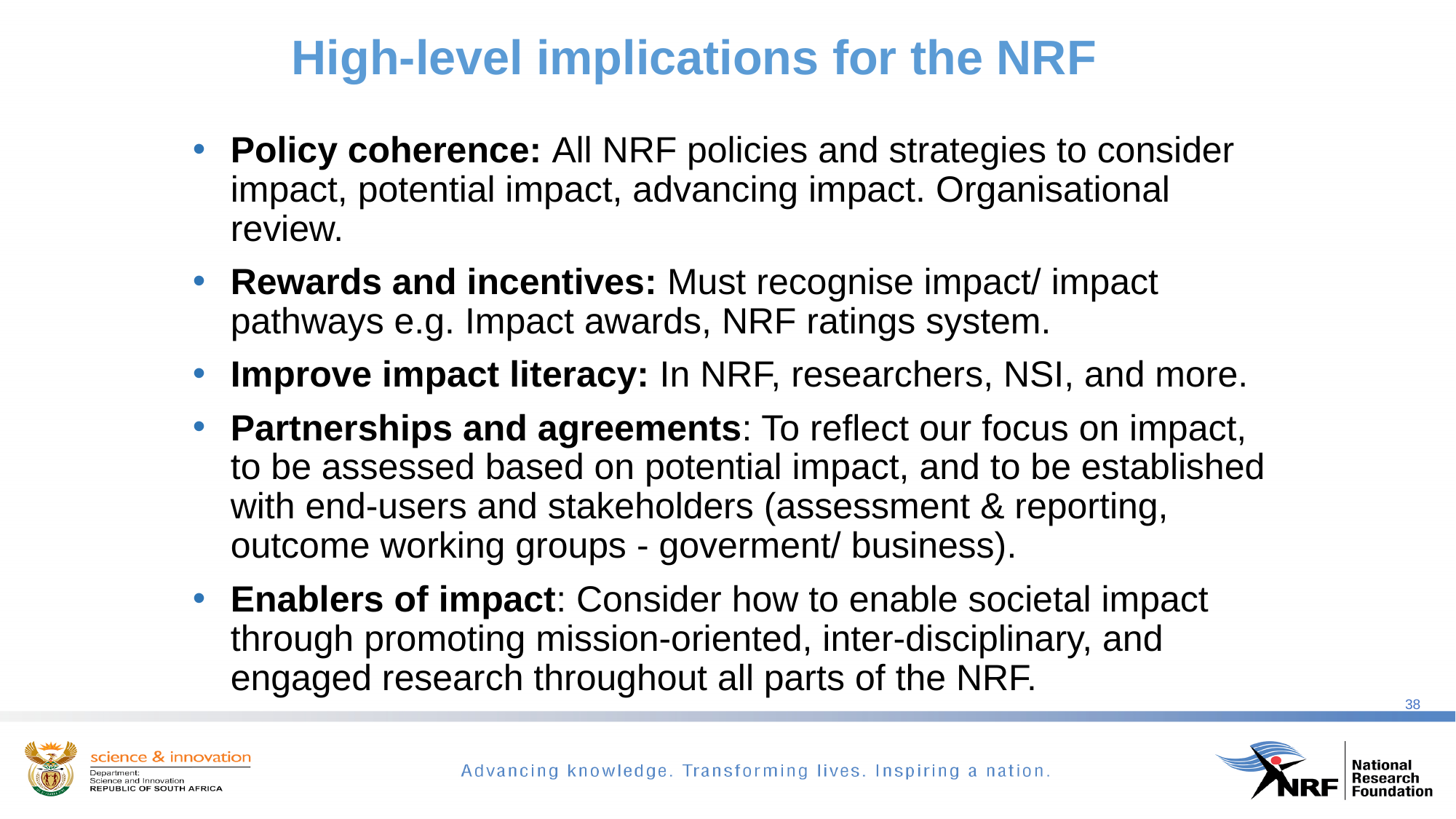

# High-level implications for the NRF
Policy coherence: All NRF policies and strategies to consider impact, potential impact, advancing impact. Organisational review.
Rewards and incentives: Must recognise impact/ impact pathways e.g. Impact awards, NRF ratings system.
Improve impact literacy: In NRF, researchers, NSI, and more.
Partnerships and agreements: To reflect our focus on impact, to be assessed based on potential impact, and to be established with end-users and stakeholders (assessment & reporting, outcome working groups - goverment/ business).
Enablers of impact: Consider how to enable societal impact through promoting mission-oriented, inter-disciplinary, and engaged research throughout all parts of the NRF.

38